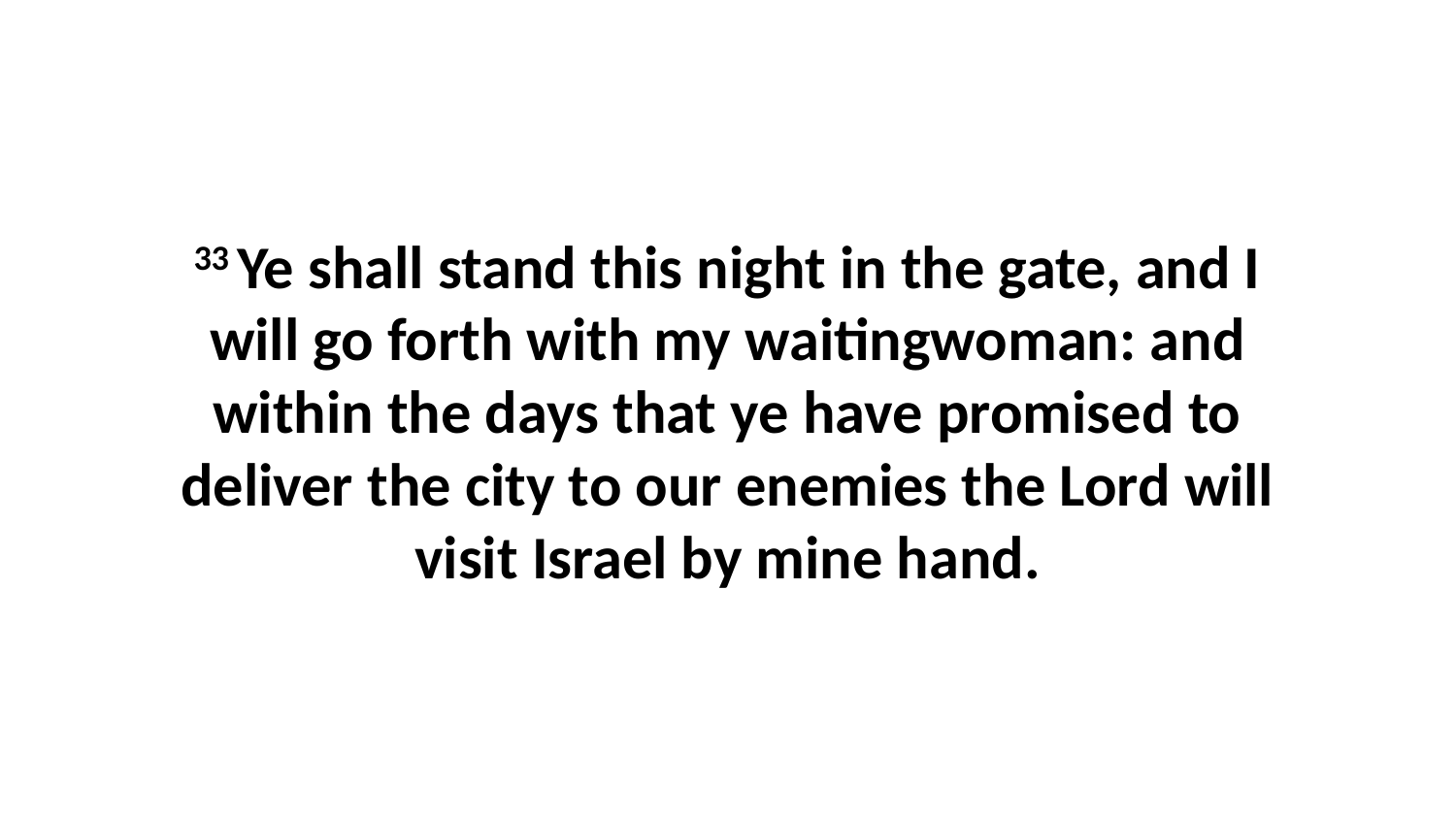

33 Ye shall stand this night in the gate, and I will go forth with my waitingwoman: and within the days that ye have promised to deliver the city to our enemies the Lord will visit Israel by mine hand.